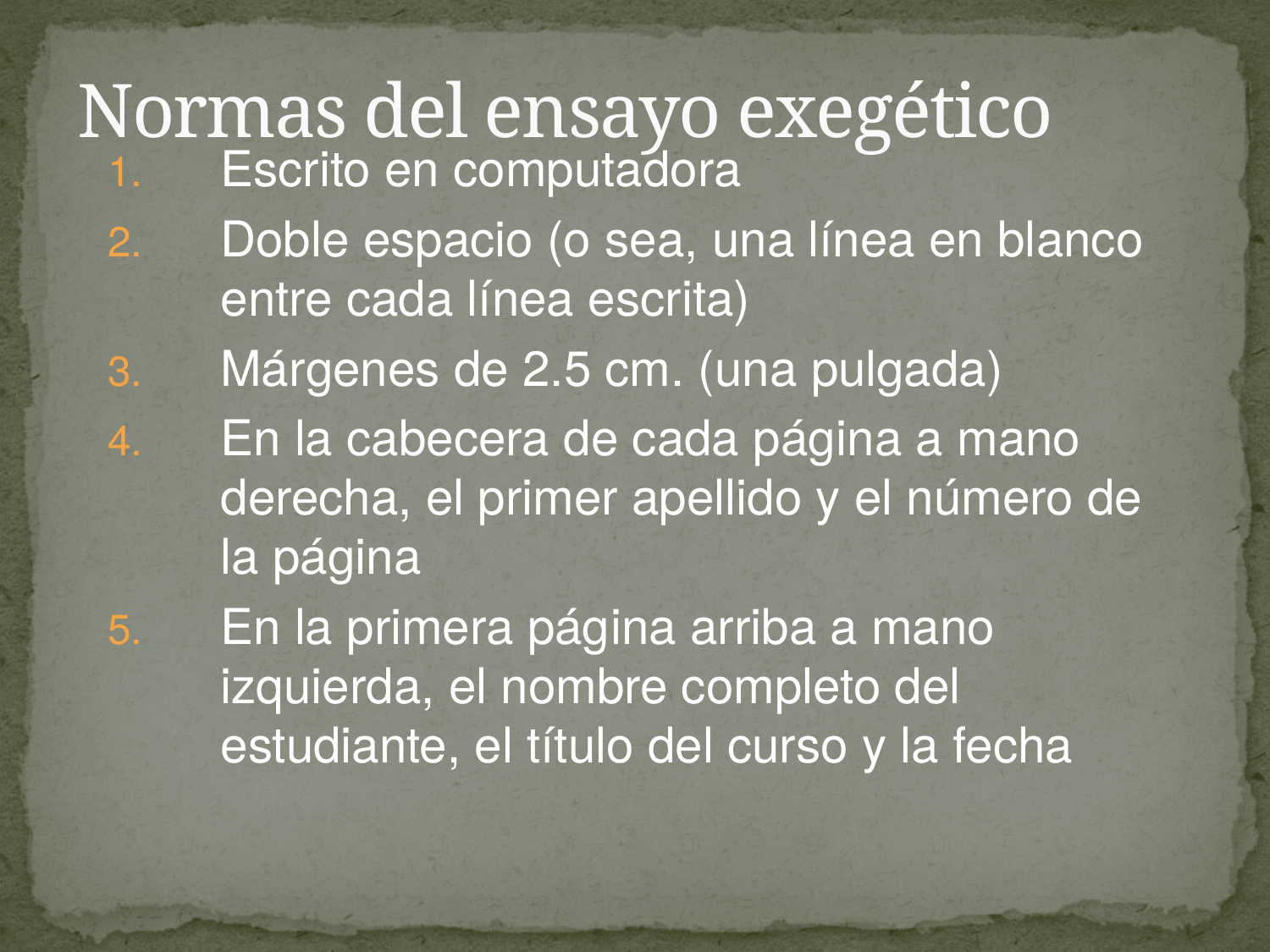

# Normas del ensayo exegético
Escrito en computadora
Doble espacio (o sea, una línea en blanco entre cada línea escrita)
Márgenes de 2.5 cm. (una pulgada)
En la cabecera de cada página a mano derecha, el primer apellido y el número de la página
En la primera página arriba a mano izquierda, el nombre completo del estudiante, el título del curso y la fecha